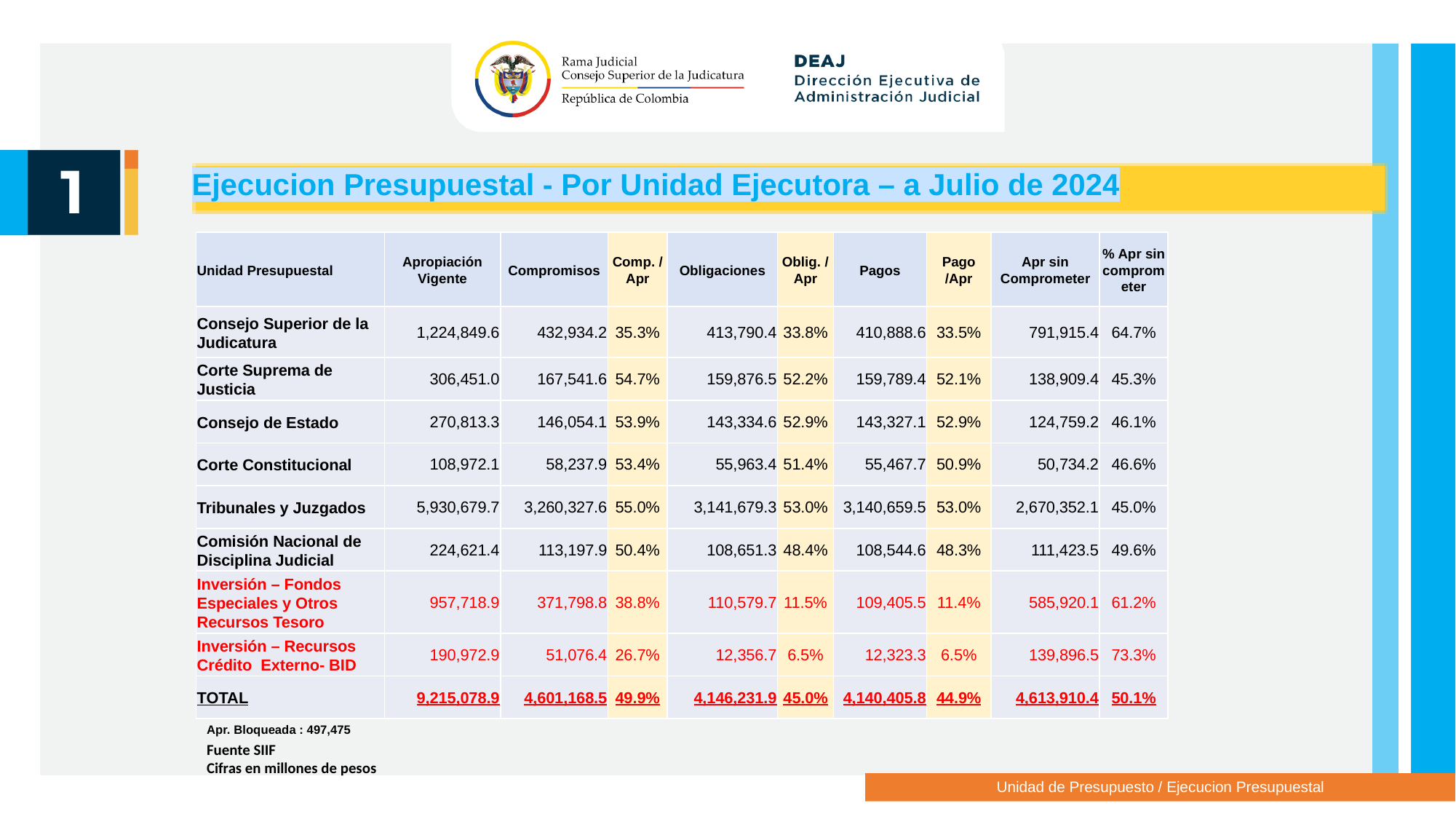

1
Ejecucion Presupuestal - Por Unidad Ejecutora – a Julio de 2024

| Unidad Presupuestal | Apropiación Vigente | Compromisos | Comp. /Apr | Obligaciones | Oblig. /Apr | Pagos | Pago /Apr | Apr sin Comprometer | % Apr sin comprometer |
| --- | --- | --- | --- | --- | --- | --- | --- | --- | --- |
| Consejo Superior de la Judicatura | 1,224,849.6 | 432,934.2 | 35.3% | 413,790.4 | 33.8% | 410,888.6 | 33.5% | 791,915.4 | 64.7% |
| Corte Suprema de Justicia | 306,451.0 | 167,541.6 | 54.7% | 159,876.5 | 52.2% | 159,789.4 | 52.1% | 138,909.4 | 45.3% |
| Consejo de Estado | 270,813.3 | 146,054.1 | 53.9% | 143,334.6 | 52.9% | 143,327.1 | 52.9% | 124,759.2 | 46.1% |
| Corte Constitucional | 108,972.1 | 58,237.9 | 53.4% | 55,963.4 | 51.4% | 55,467.7 | 50.9% | 50,734.2 | 46.6% |
| Tribunales y Juzgados | 5,930,679.7 | 3,260,327.6 | 55.0% | 3,141,679.3 | 53.0% | 3,140,659.5 | 53.0% | 2,670,352.1 | 45.0% |
| Comisión Nacional de Disciplina Judicial | 224,621.4 | 113,197.9 | 50.4% | 108,651.3 | 48.4% | 108,544.6 | 48.3% | 111,423.5 | 49.6% |
| Inversión – Fondos Especiales y Otros Recursos Tesoro | 957,718.9 | 371,798.8 | 38.8% | 110,579.7 | 11.5% | 109,405.5 | 11.4% | 585,920.1 | 61.2% |
| Inversión – Recursos Crédito Externo- BID | 190,972.9 | 51,076.4 | 26.7% | 12,356.7 | 6.5% | 12,323.3 | 6.5% | 139,896.5 | 73.3% |
| TOTAL | 9,215,078.9 | 4,601,168.5 | 49.9% | 4,146,231.9 | 45.0% | 4,140,405.8 | 44.9% | 4,613,910.4 | 50.1% |
Apr. Bloqueada : 497,475
Fuente SIIF
Cifras en millones de pesos

Unidad de Presupuesto / Ejecucion Presupuestal